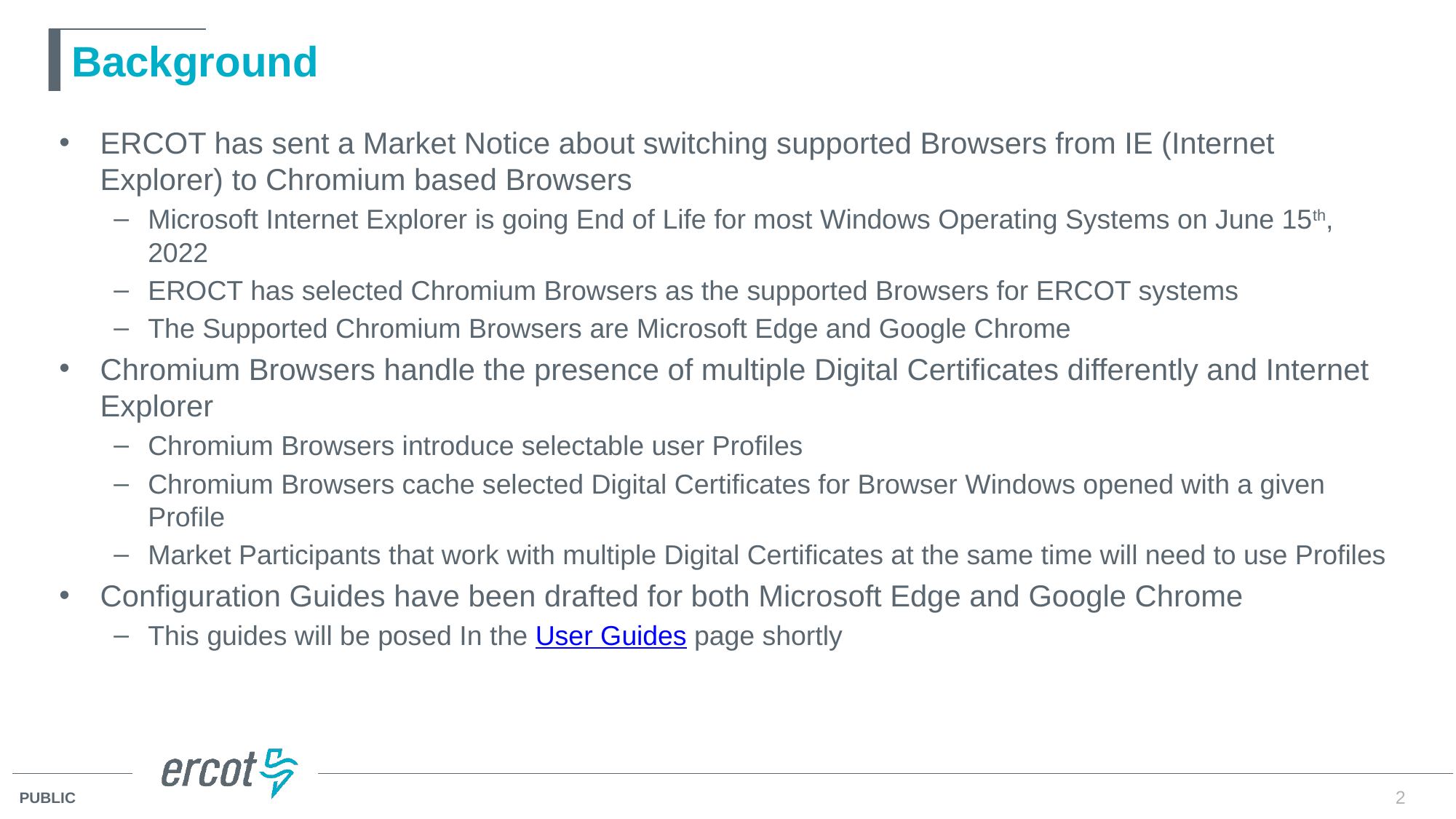

# Background
ERCOT has sent a Market Notice about switching supported Browsers from IE (Internet Explorer) to Chromium based Browsers
Microsoft Internet Explorer is going End of Life for most Windows Operating Systems on June 15th, 2022
EROCT has selected Chromium Browsers as the supported Browsers for ERCOT systems
The Supported Chromium Browsers are Microsoft Edge and Google Chrome
Chromium Browsers handle the presence of multiple Digital Certificates differently and Internet Explorer
Chromium Browsers introduce selectable user Profiles
Chromium Browsers cache selected Digital Certificates for Browser Windows opened with a given Profile
Market Participants that work with multiple Digital Certificates at the same time will need to use Profiles
Configuration Guides have been drafted for both Microsoft Edge and Google Chrome
This guides will be posed In the User Guides page shortly

2